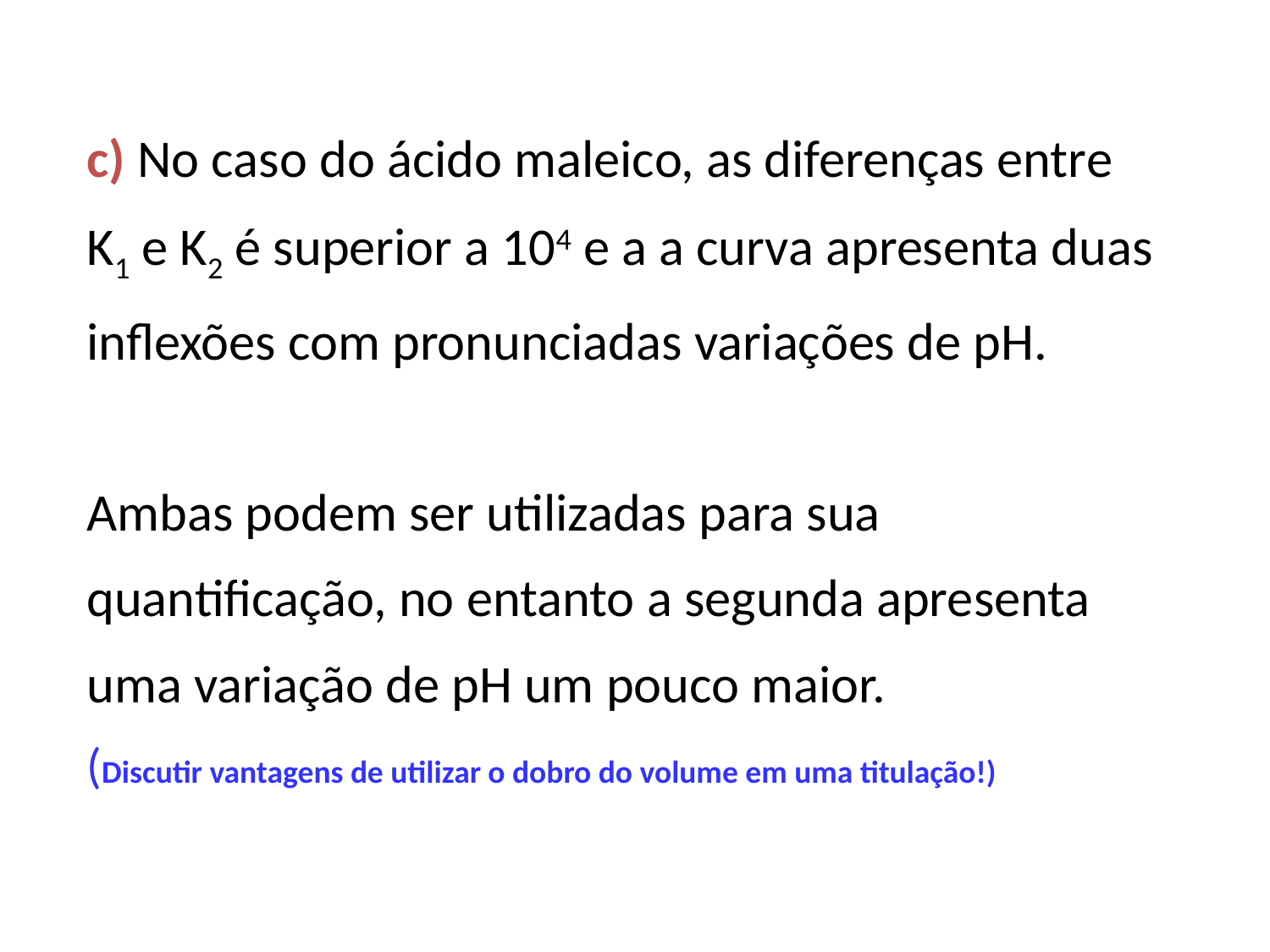

c) No caso do ácido maleico, as diferenças entre K1 e K2 é superior a 104 e a a curva apresenta duas inflexões com pronunciadas variações de pH.
Ambas podem ser utilizadas para sua quantificação, no entanto a segunda apresenta uma variação de pH um pouco maior.
(Discutir vantagens de utilizar o dobro do volume em uma titulação!)